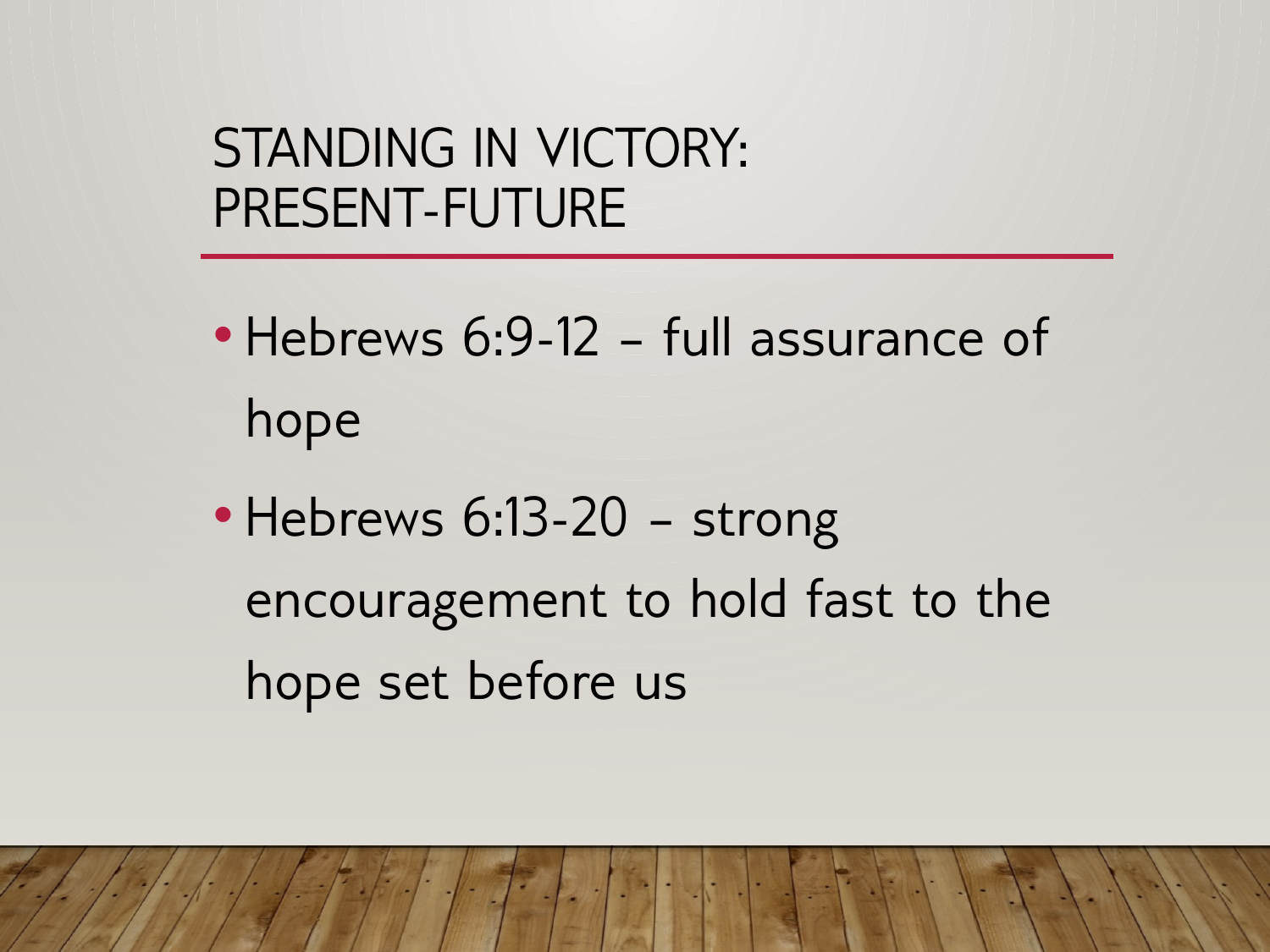

# Standing in victory: present-future
Hebrews 6:9-12 – full assurance of hope
Hebrews 6:13-20 – strong encouragement to hold fast to the hope set before us